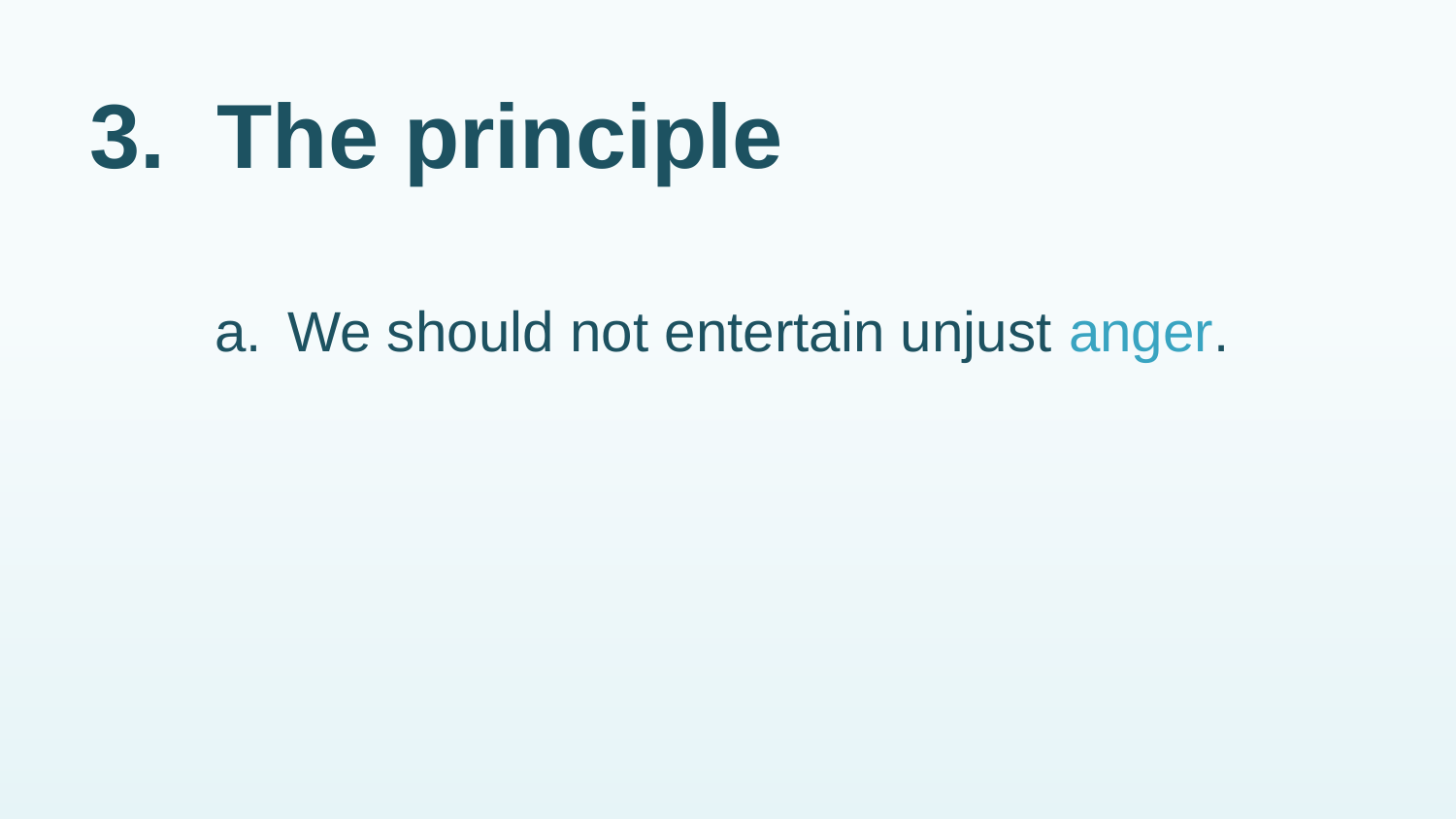

# 3.	The principle
a.	We should not entertain unjust anger.